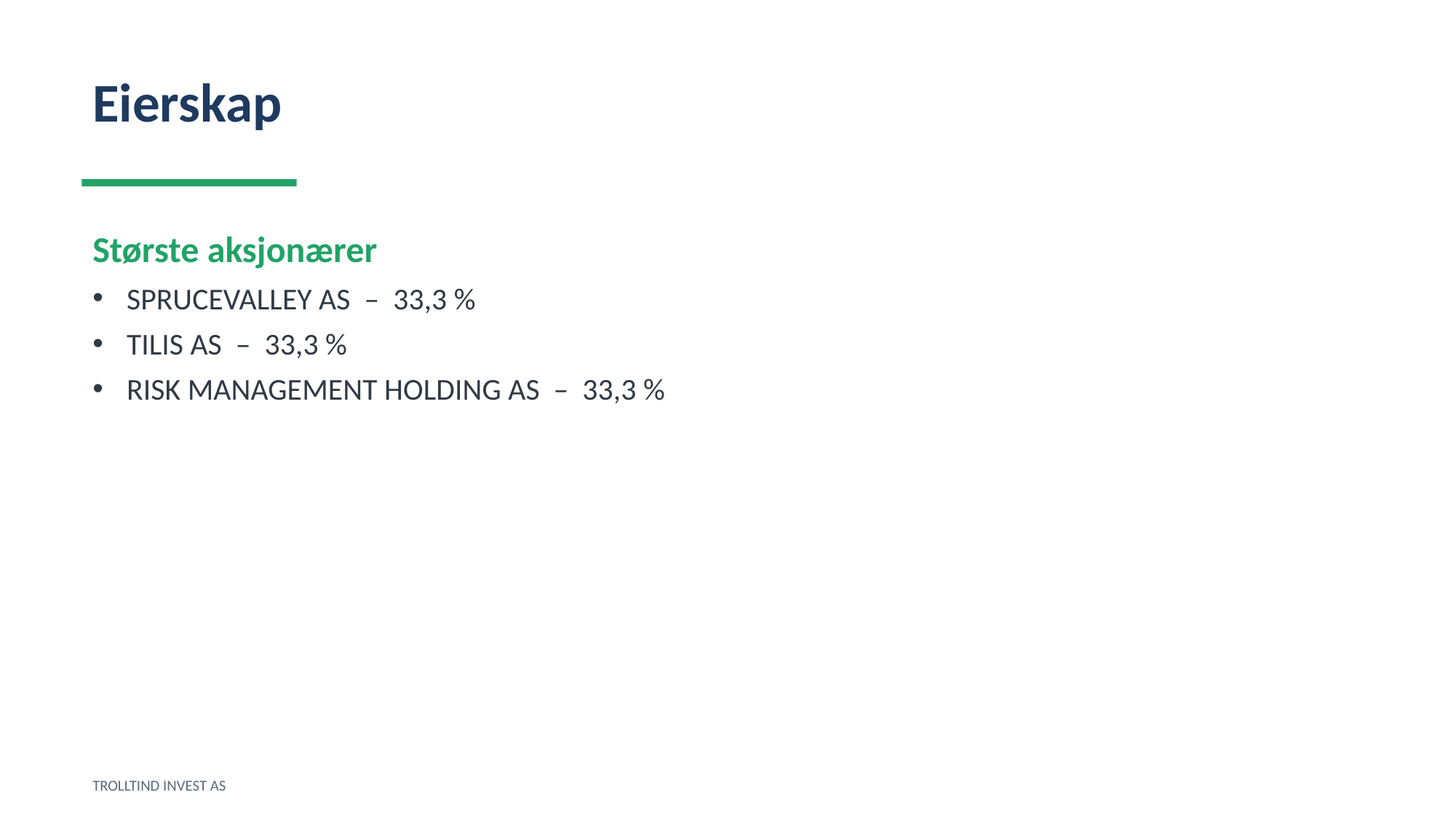

Eierskap

Største aksjonærer
SPRUCEVALLEY AS  –  33,3 %
TILIS AS  –  33,3 %
RISK MANAGEMENT HOLDING AS  –  33,3 %
TROLLTIND INVEST AS